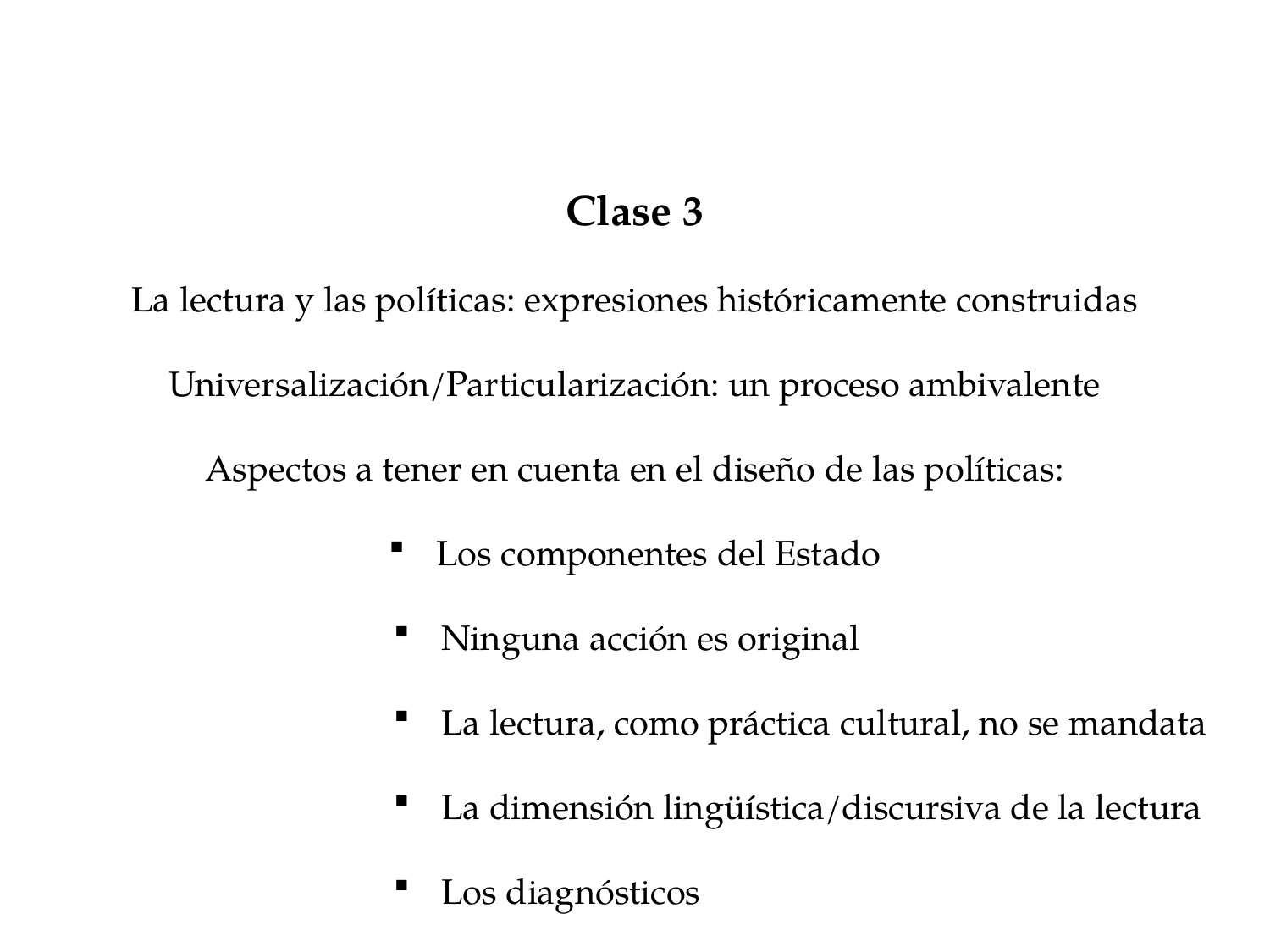

Clase 3
La lectura y las políticas: expresiones históricamente construidas
Universalización/Particularización: un proceso ambivalente
Aspectos a tener en cuenta en el diseño de las políticas:
Los componentes del Estado
Ninguna acción es original
La lectura, como práctica cultural, no se mandata
La dimensión lingüística/discursiva de la lectura
Los diagnósticos